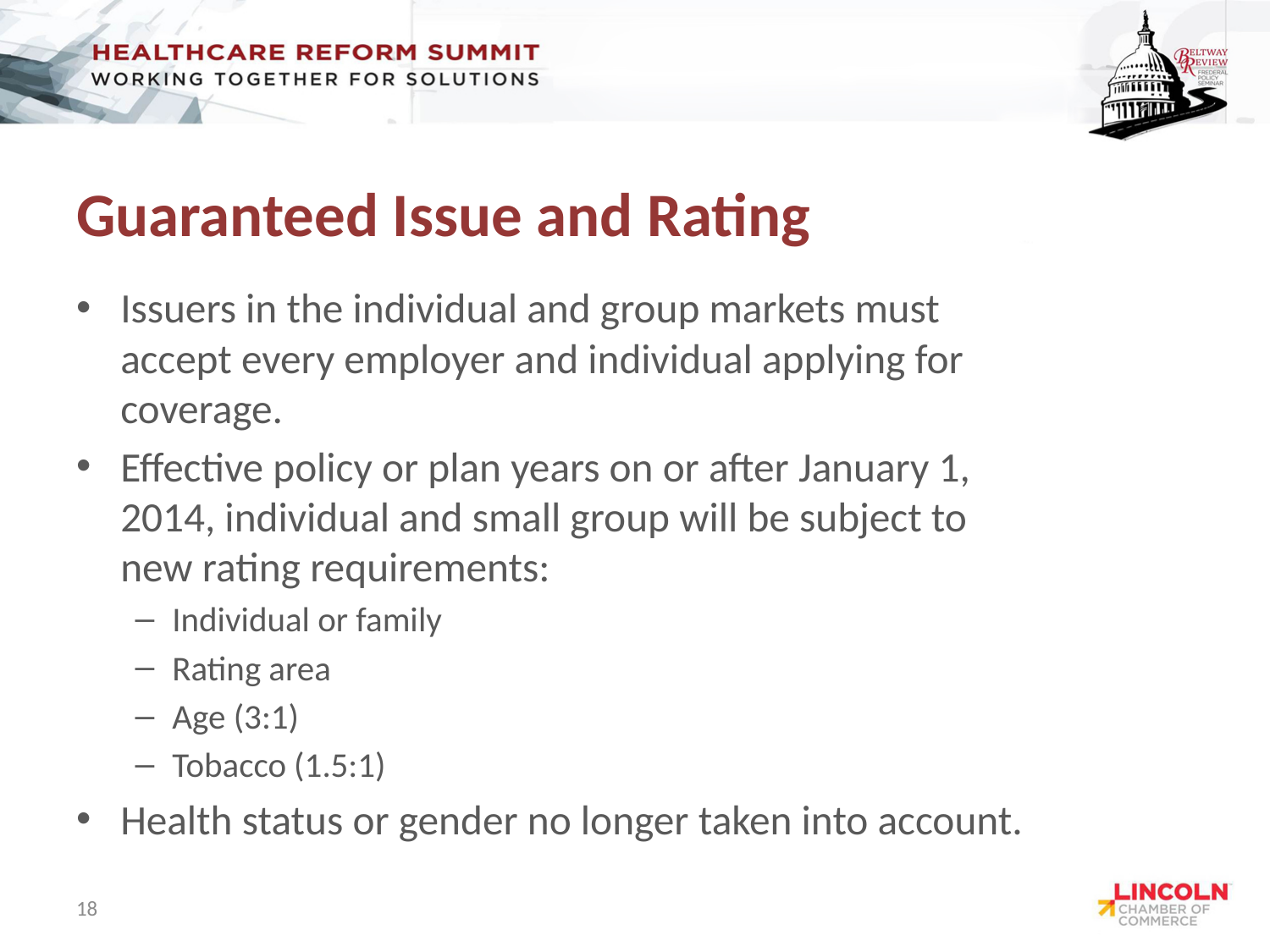

# Guaranteed Issue and Rating
Issuers in the individual and group markets must accept every employer and individual applying for coverage.
Effective policy or plan years on or after January 1, 2014, individual and small group will be subject to new rating requirements:
Individual or family
Rating area
Age (3:1)
Tobacco (1.5:1)
Health status or gender no longer taken into account.

18